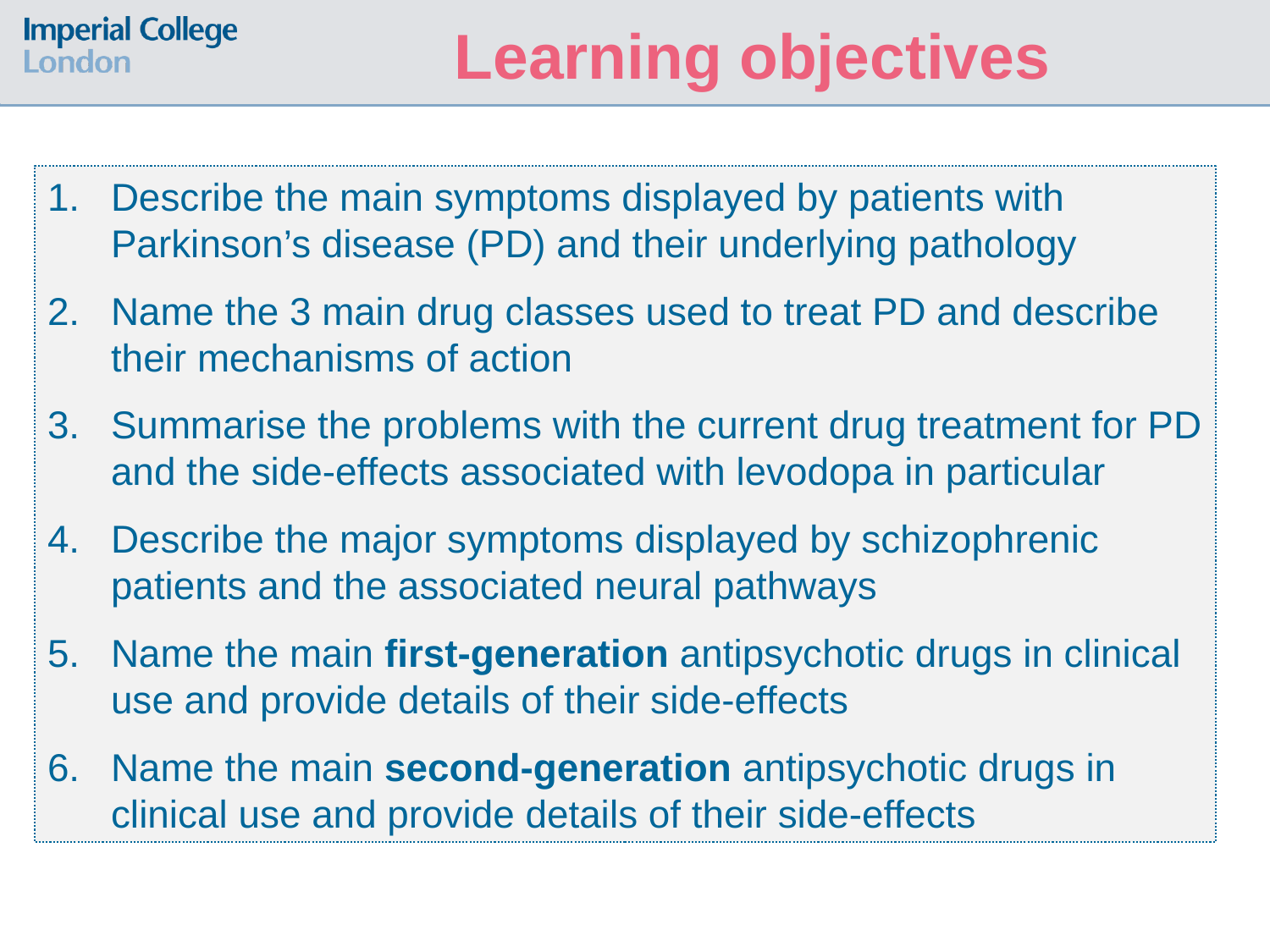

Learning objectives
Describe the main symptoms displayed by patients with Parkinson’s disease (PD) and their underlying pathology
Name the 3 main drug classes used to treat PD and describe their mechanisms of action
Summarise the problems with the current drug treatment for PD and the side-effects associated with levodopa in particular
Describe the major symptoms displayed by schizophrenic patients and the associated neural pathways
Name the main first-generation antipsychotic drugs in clinical use and provide details of their side-effects
Name the main second-generation antipsychotic drugs in clinical use and provide details of their side-effects